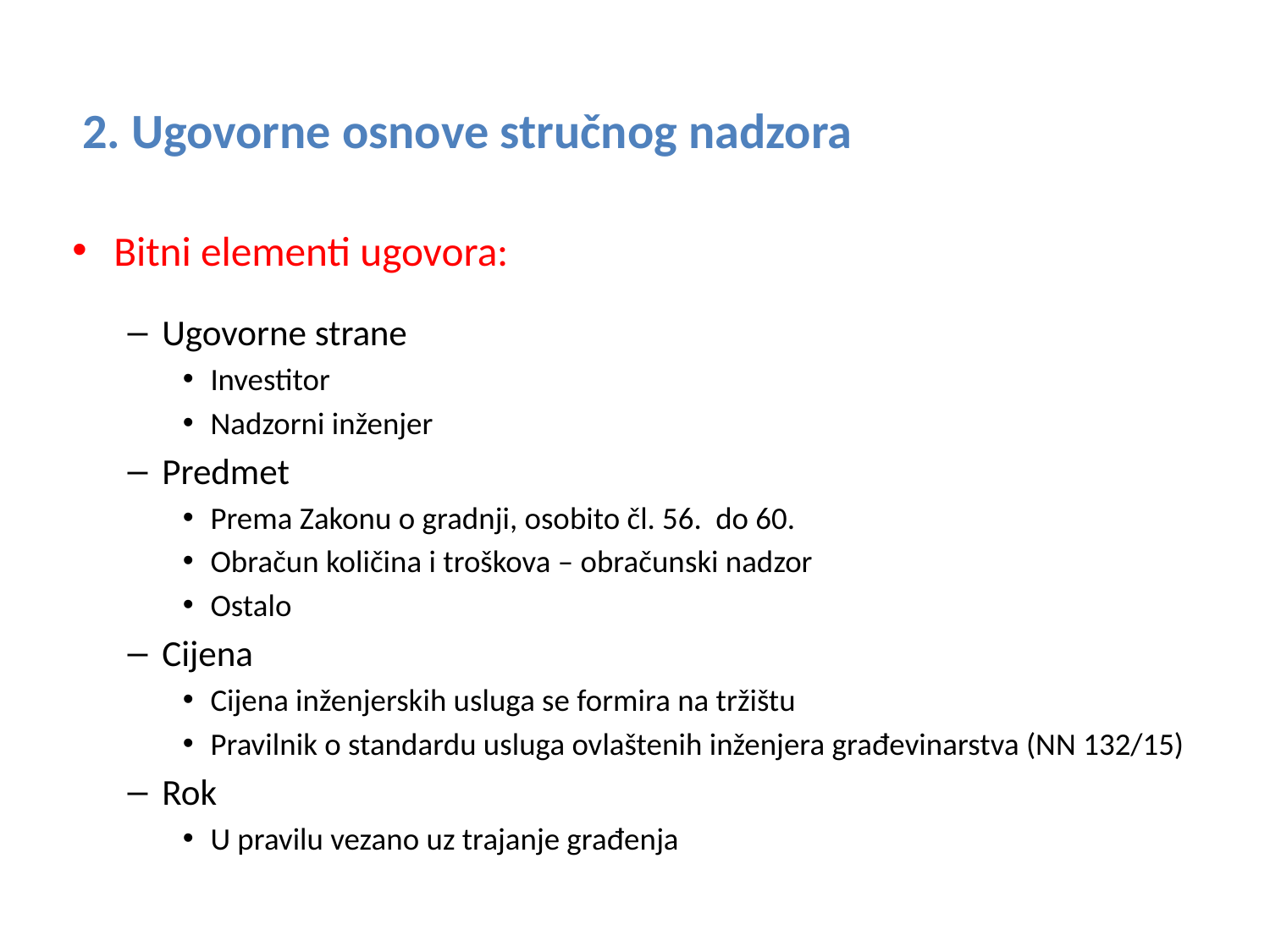

# 2. Ugovorne osnove stručnog nadzora
Bitni elementi ugovora:

Ugovorne strane
Investitor
Nadzorni inženjer
Predmet
Prema Zakonu o gradnji, osobito čl. 56.  do 60.
Obračun količina i troškova – obračunski nadzor
Ostalo
Cijena
Cijena inženjerskih usluga se formira na tržištu
Pravilnik o standardu usluga ovlaštenih inženjera građevinarstva (NN 132/15)
Rok
U pravilu vezano uz trajanje građenja